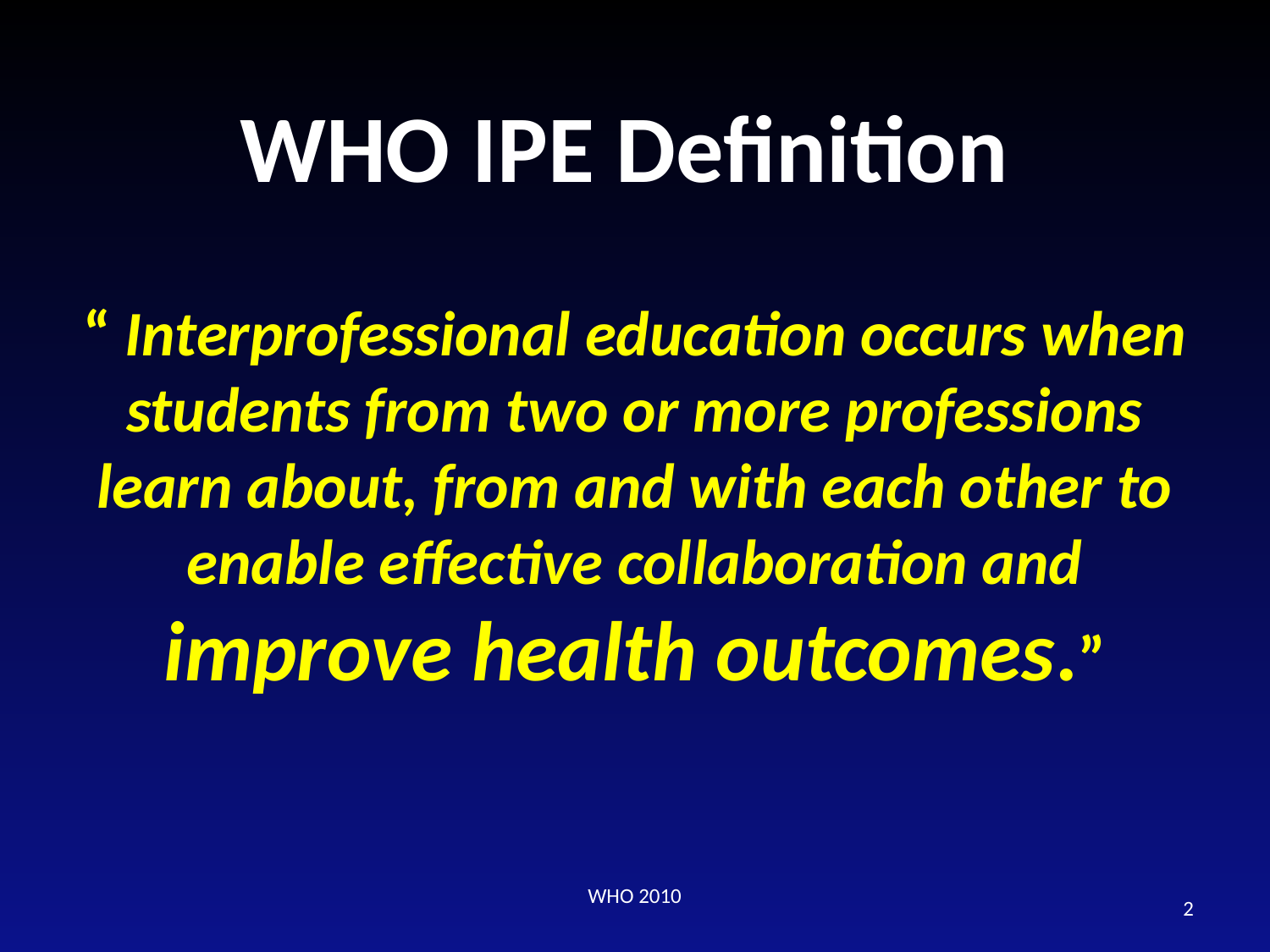

# WHO IPE Definition
“ Interprofessional education occurs when students from two or more professions learn about, from and with each other to enable effective collaboration and improve health outcomes.”
WHO 2010

2